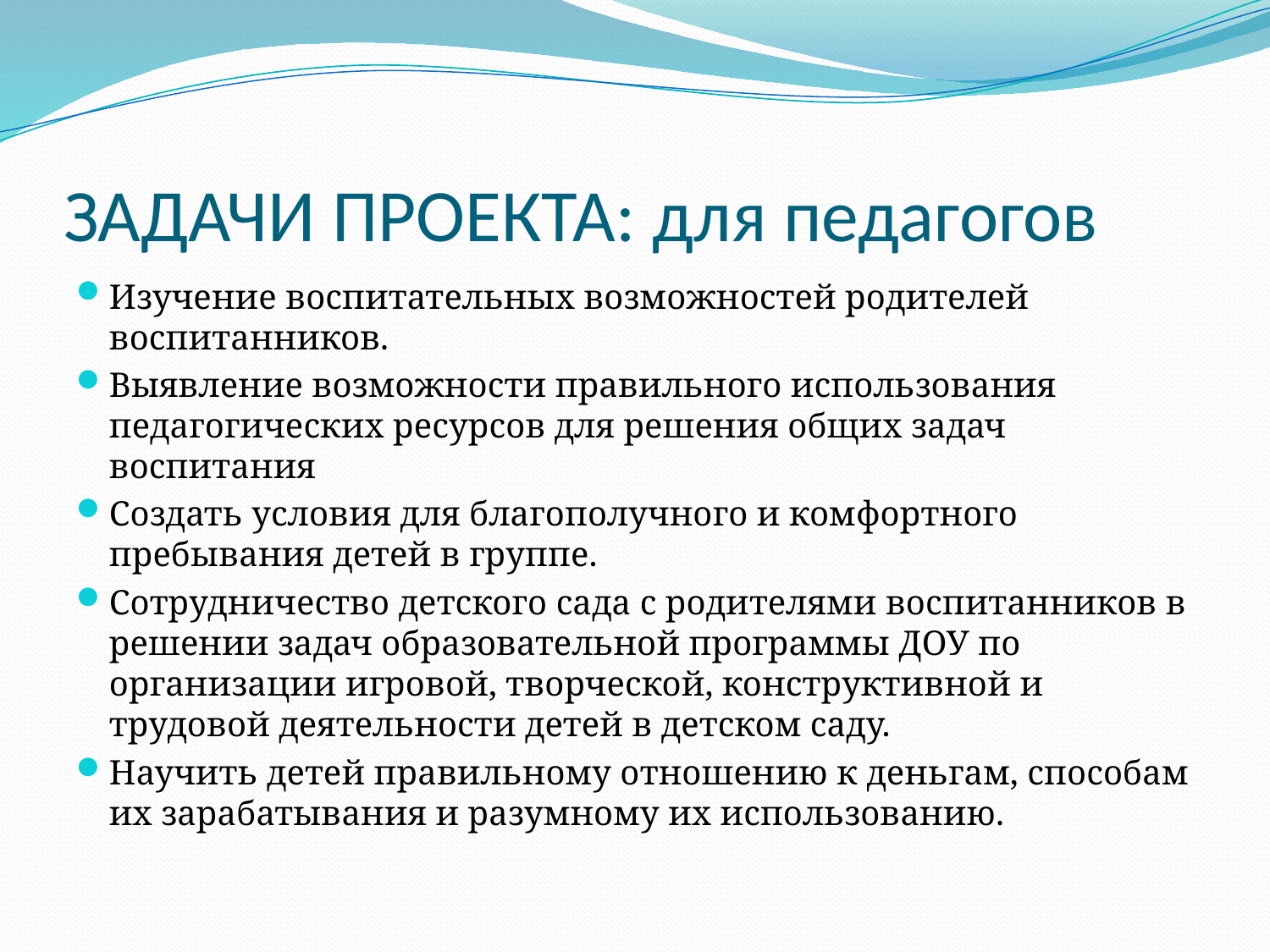

# ЗАДАЧИ ПРОЕКТА: для педагогов
Изучение воспитательных возможностей родителей воспитанников.
Выявление возможности правильного использования педагогических ресурсов для решения общих задач воспитания
Создать условия для благополучного и комфортного пребывания детей в группе.
Сотрудничество детского сада с родителями воспитанников в решении задач образовательной программы ДОУ по организации игровой, творческой, конструктивной и трудовой деятельности детей в детском саду.
Научить детей правильному отношению к деньгам, способам их зарабатывания и разумному их использованию.